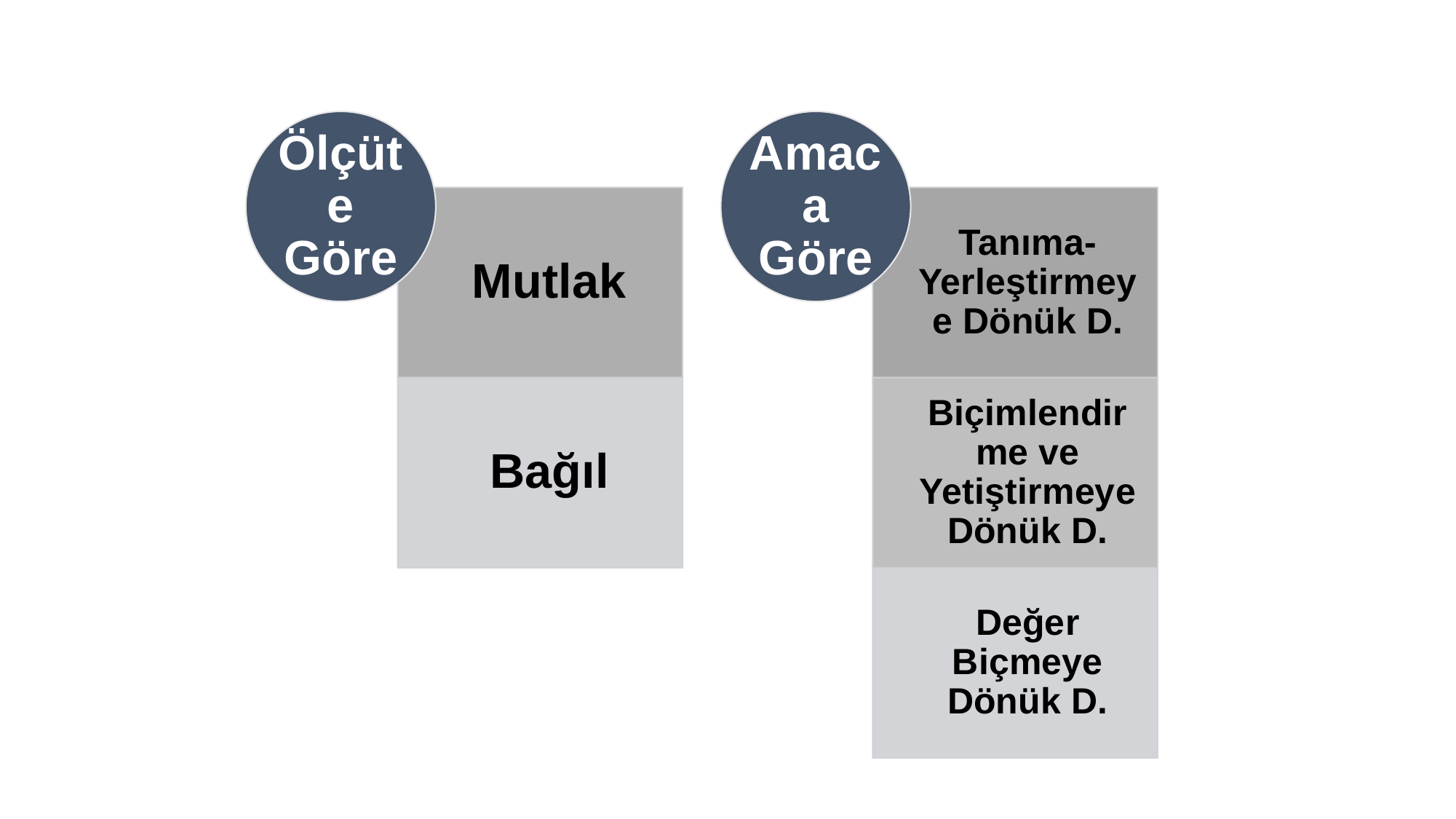

Mutlak
Bağıl
Ölçüte Göre
Tanıma-Yerleştirmeye Dönük D.
Biçimlendirme ve Yetiştirmeye Dönük D.
Değer Biçmeye Dönük D.
Amaca Göre